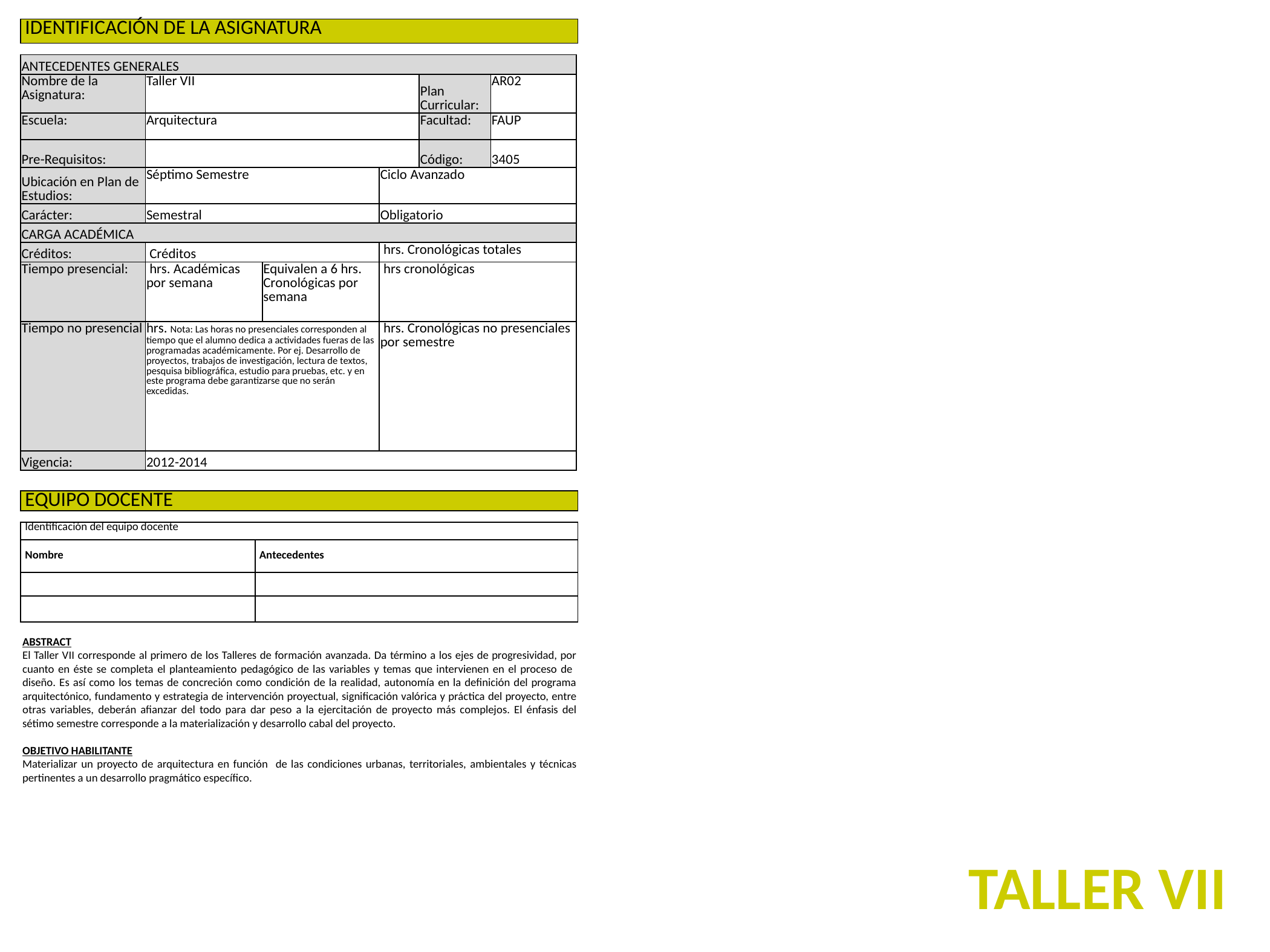

| IDENTIFICACIÓN DE LA ASIGNATURA |
| --- |
| ANTECEDENTES GENERALES |  |  |  |  |  |
| --- | --- | --- | --- | --- | --- |
| Nombre de la Asignatura: | Taller VII |  |  | Plan Curricular: | AR02 |
| Escuela: | Arquitectura |  |  | Facultad: | FAUP |
| Pre-Requisitos: |  |  |  | Código: | 3405 |
| Ubicación en Plan de Estudios: | Séptimo Semestre |  | Ciclo Avanzado |  |  |
| Carácter: | Semestral |  | Obligatorio |  |  |
| CARGA ACADÉMICA |  |  |  |  |  |
| Créditos: | Créditos |  | hrs. Cronológicas totales |  |  |
| Tiempo presencial: | hrs. Académicas por semana | Equivalen a 6 hrs. Cronológicas por semana | hrs cronológicas |  |  |
| Tiempo no presencial | hrs. Nota: Las horas no presenciales corresponden al tiempo que el alumno dedica a actividades fueras de las programadas académicamente. Por ej. Desarrollo de proyectos, trabajos de investigación, lectura de textos, pesquisa bibliográfica, estudio para pruebas, etc. y en este programa debe garantizarse que no serán excedidas. |  | hrs. Cronológicas no presenciales por semestre |  |  |
| Vigencia: | 2012-2014 |  |  |  |  |
| EQUIPO DOCENTE |
| --- |
| Identificación del equipo docente |  |
| --- | --- |
| Nombre | Antecedentes |
|  |  |
|  |  |
ABSTRACT
El Taller VII corresponde al primero de los Talleres de formación avanzada. Da término a los ejes de progresividad, por cuanto en éste se completa el planteamiento pedagógico de las variables y temas que intervienen en el proceso de  diseño. Es así como los temas de concreción como condición de la realidad, autonomía en la definición del programa arquitectónico, fundamento y estrategia de intervención proyectual, significación valórica y práctica del proyecto, entre otras variables, deberán afianzar del todo para dar peso a la ejercitación de proyecto más complejos. El énfasis del sétimo semestre corresponde a la materialización y desarrollo cabal del proyecto.

OBJETIVO HABILITANTE
Materializar un proyecto de arquitectura en función  de las condiciones urbanas, territoriales, ambientales y técnicas pertinentes a un desarrollo pragmático específico.
TALLER VII